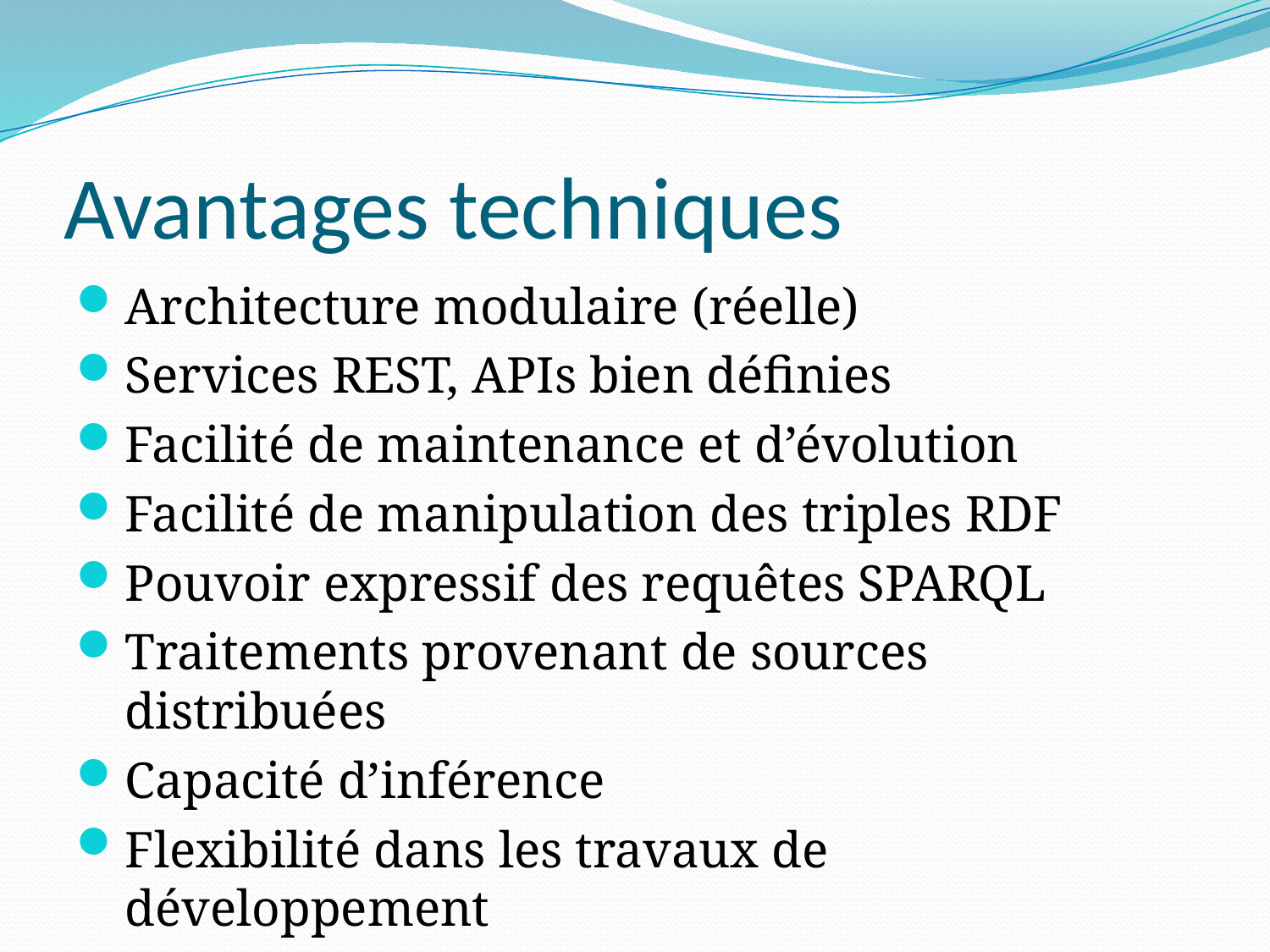

# Avantages techniques
Architecture modulaire (réelle)
Services REST, APIs bien définies
Facilité de maintenance et d’évolution
Facilité de manipulation des triples RDF
Pouvoir expressif des requêtes SPARQL
Traitements provenant de sources distribuées
Capacité d’inférence
Flexibilité dans les travaux de développement